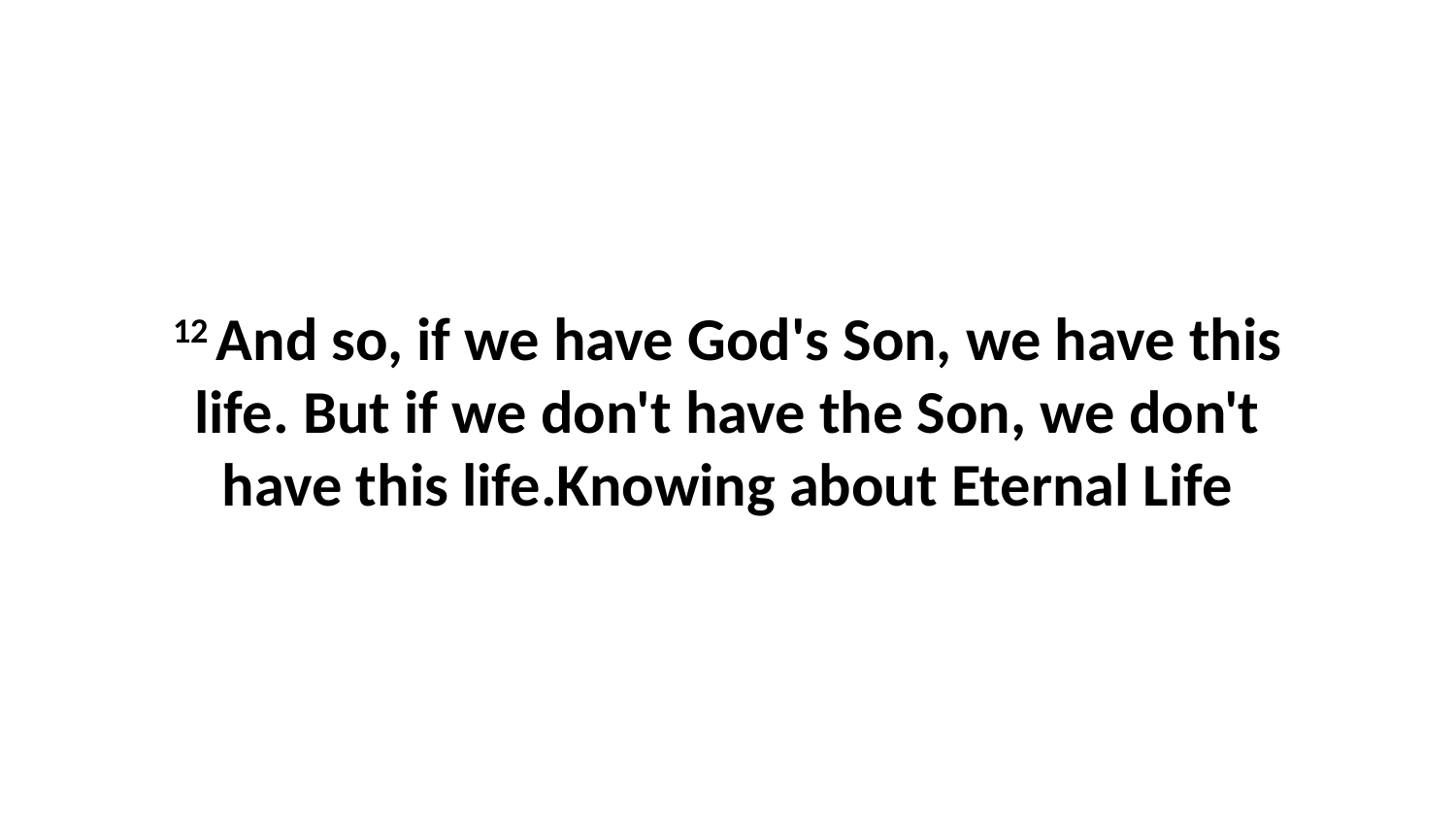

12 And so, if we have God's Son, we have this life. But if we don't have the Son, we don't have this life.Knowing about Eternal Life